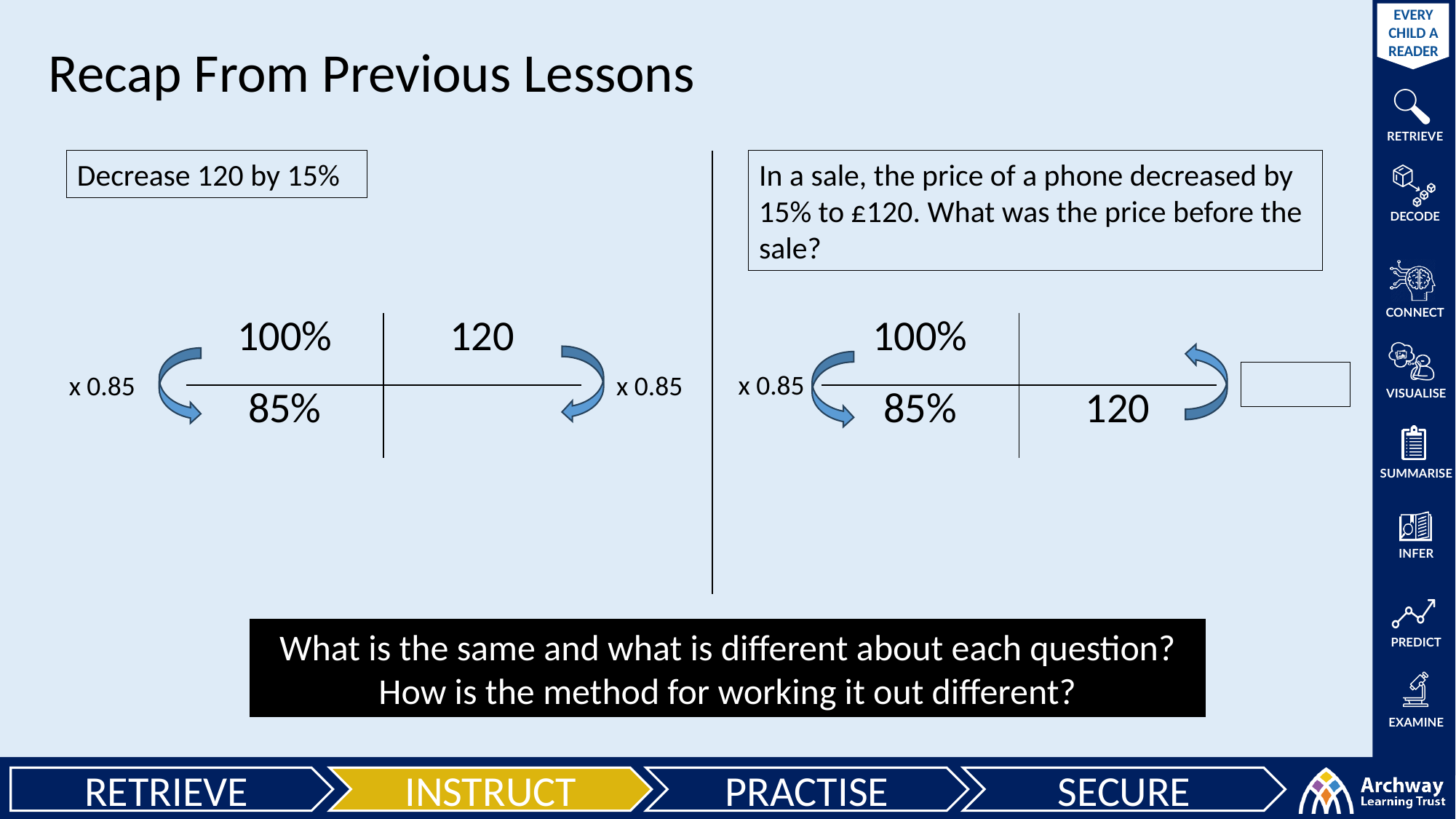

Recap From Previous Lessons
Decrease 120 by 15%
In a sale, the price of a phone decreased by 15% to £120. What was the price before the sale?
| 100% | 120 |
| --- | --- |
| 85% |  |
| 100% |  |
| --- | --- |
| 85% | 120 |

x 0.85

x 0.85
x 0.85
What is the same and what is different about each question?
How is the method for working it out different?